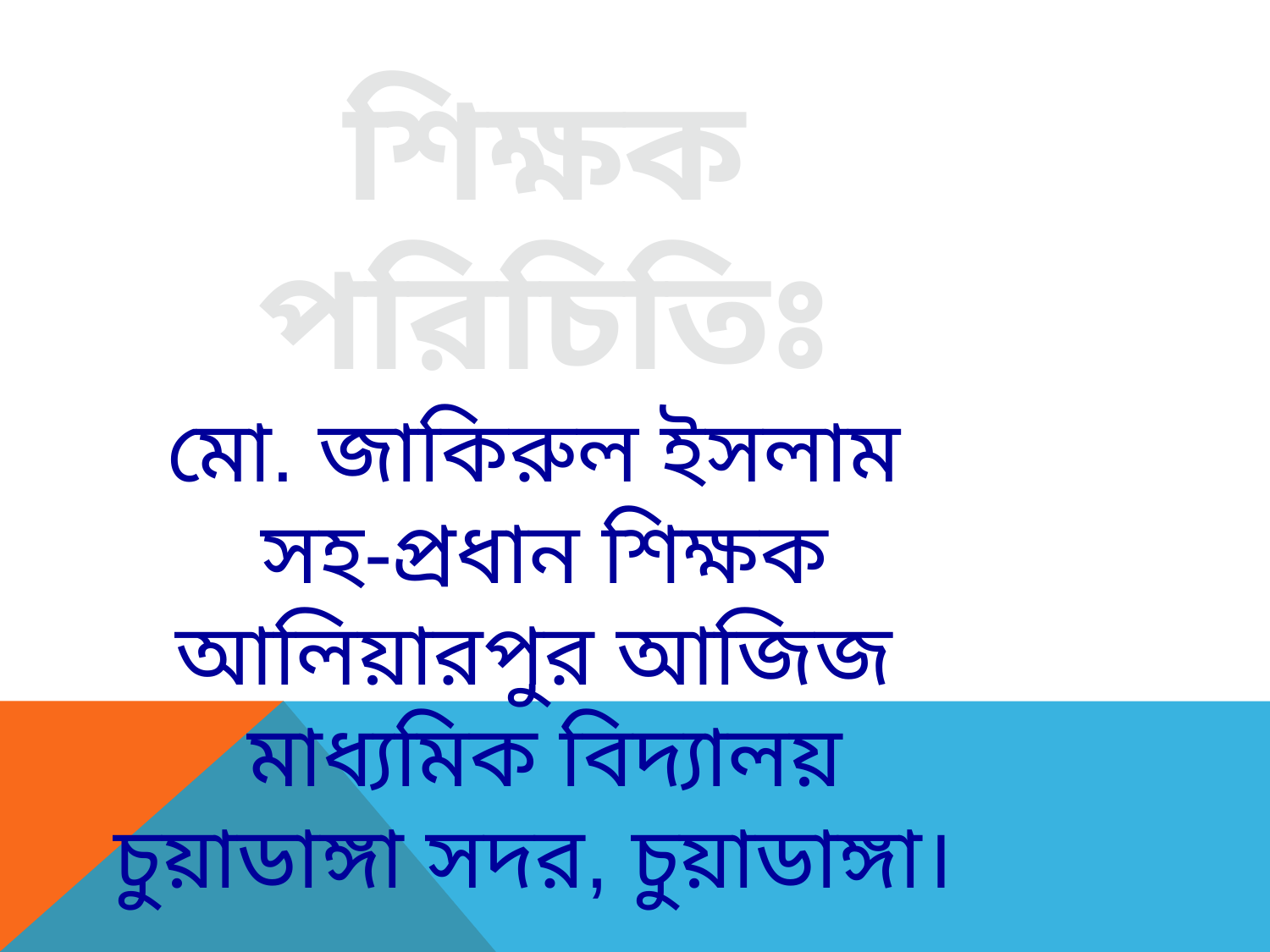

শিক্ষক পরিচিতিঃ
মো. জাকিরুল ইসলাম
সহ-প্রধান শিক্ষক
আলিয়ারপুর আজিজ
মাধ্যমিক বিদ্যালয়
চুয়াডাঙ্গা সদর, চুয়াডাঙ্গা।